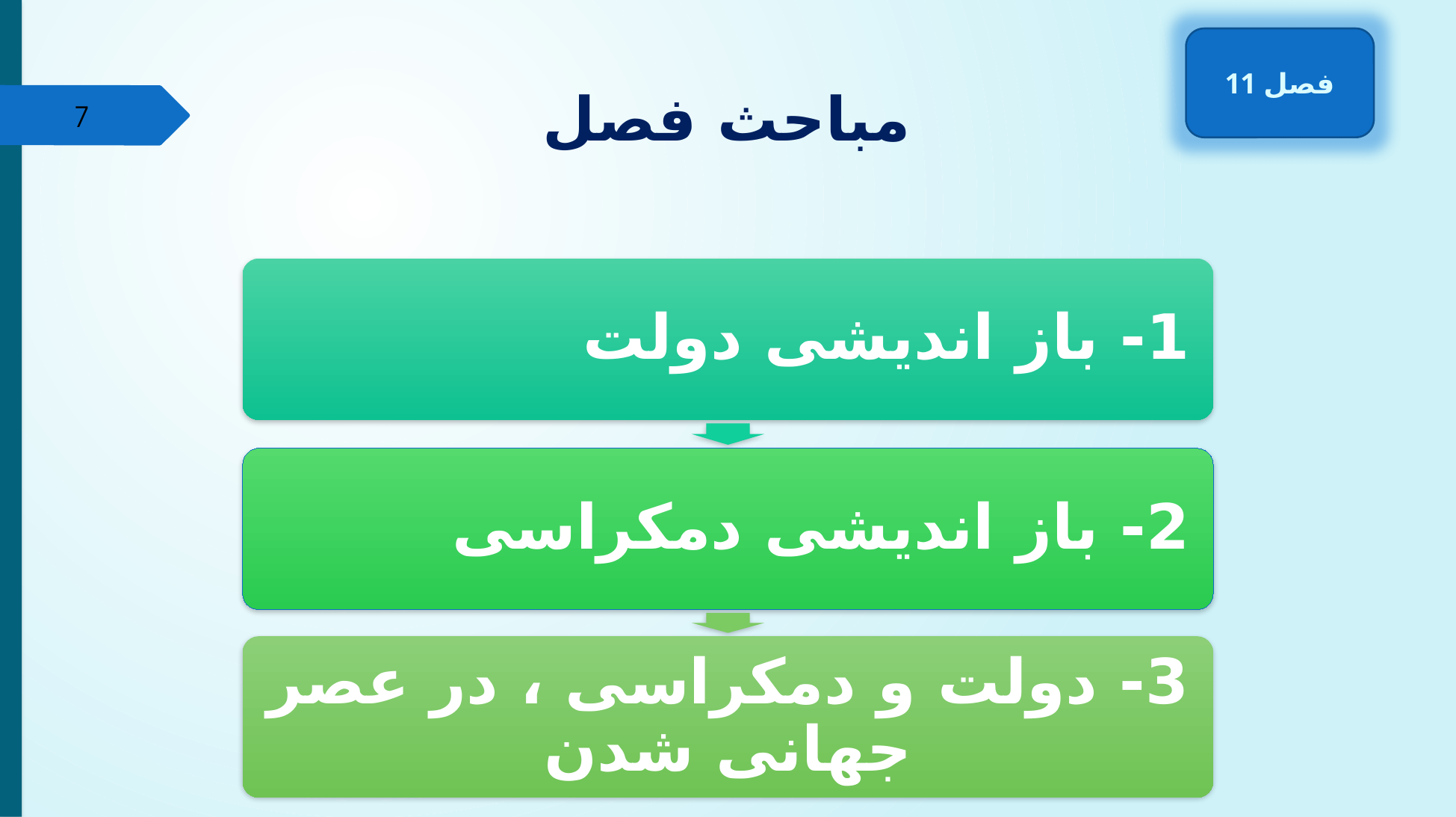

فصل 11
# مباحث فصل
7
1- باز اندیشی دولت

2- باز اندیشی دمکراسی

3- دولت و دمکراسی ، در عصر جهانی شدن